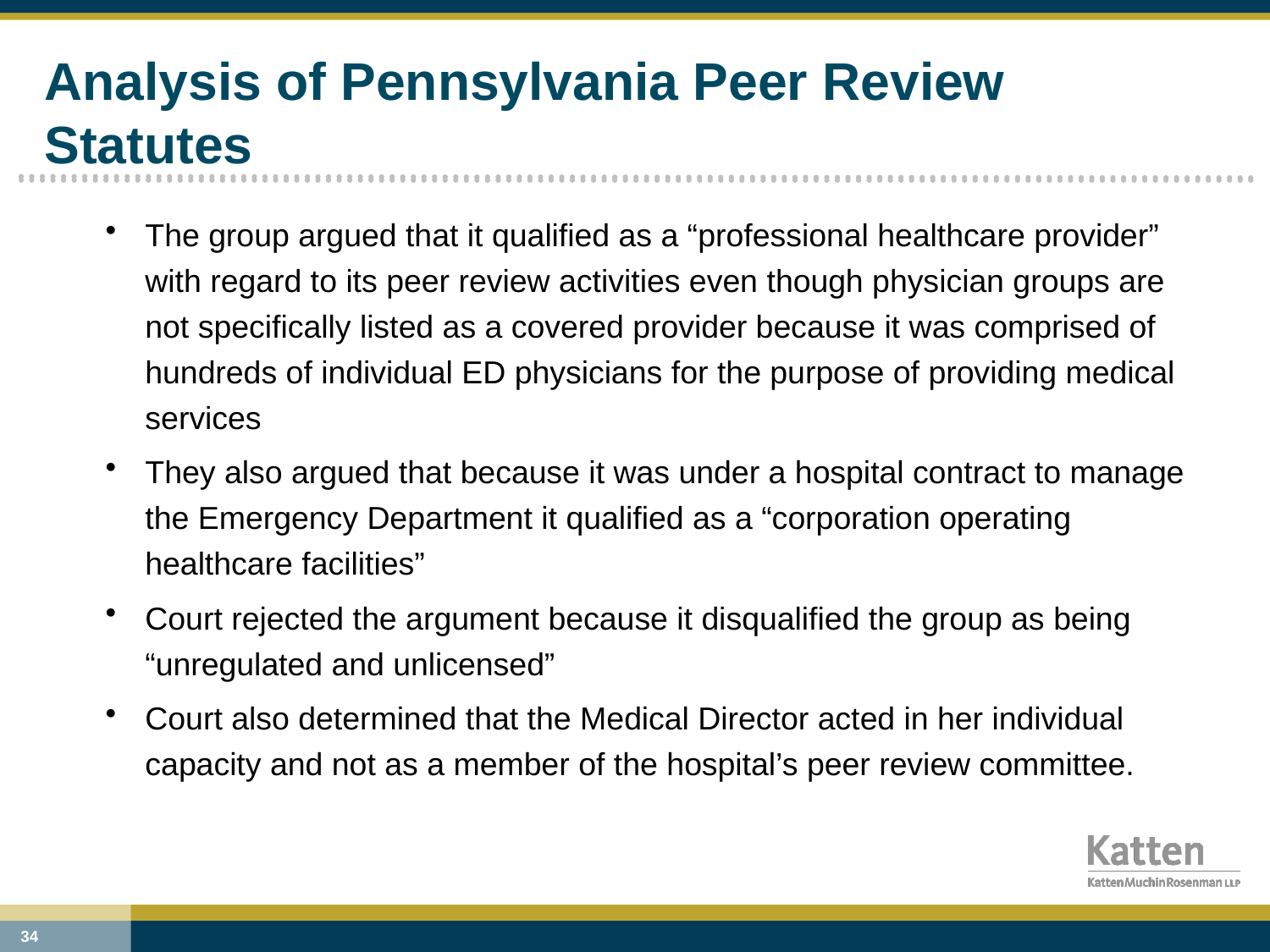

# Analysis of Pennsylvania Peer Review Statutes
The group argued that it qualified as a “professional healthcare provider” with regard to its peer review activities even though physician groups are not specifically listed as a covered provider because it was comprised of hundreds of individual ED physicians for the purpose of providing medical services
They also argued that because it was under a hospital contract to manage the Emergency Department it qualified as a “corporation operating healthcare facilities”
Court rejected the argument because it disqualified the group as being “unregulated and unlicensed”
Court also determined that the Medical Director acted in her individual capacity and not as a member of the hospital’s peer review committee.